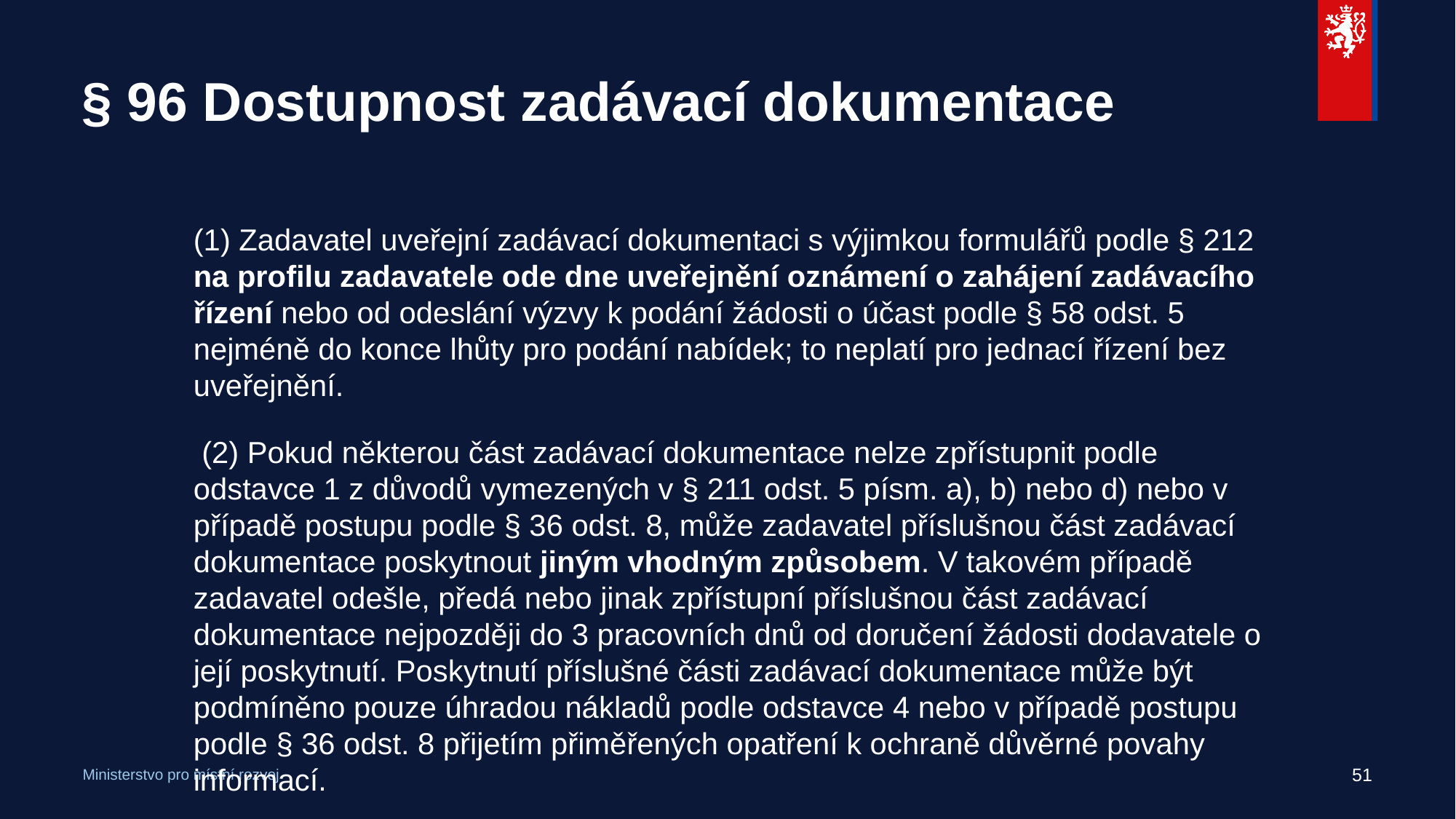

# § 96 Dostupnost zadávací dokumentace
(1) Zadavatel uveřejní zadávací dokumentaci s výjimkou formulářů podle § 212 na profilu zadavatele ode dne uveřejnění oznámení o zahájení zadávacího řízení nebo od odeslání výzvy k podání žádosti o účast podle § 58 odst. 5 nejméně do konce lhůty pro podání nabídek; to neplatí pro jednací řízení bez uveřejnění.
 (2) Pokud některou část zadávací dokumentace nelze zpřístupnit podle odstavce 1 z důvodů vymezených v § 211 odst. 5 písm. a), b) nebo d) nebo v případě postupu podle § 36 odst. 8, může zadavatel příslušnou část zadávací dokumentace poskytnout jiným vhodným způsobem. V takovém případě zadavatel odešle, předá nebo jinak zpřístupní příslušnou část zadávací dokumentace nejpozději do 3 pracovních dnů od doručení žádosti dodavatele o její poskytnutí. Poskytnutí příslušné části zadávací dokumentace může být podmíněno pouze úhradou nákladů podle odstavce 4 nebo v případě postupu podle § 36 odst. 8 přijetím přiměřených opatření k ochraně důvěrné povahy informací.

51